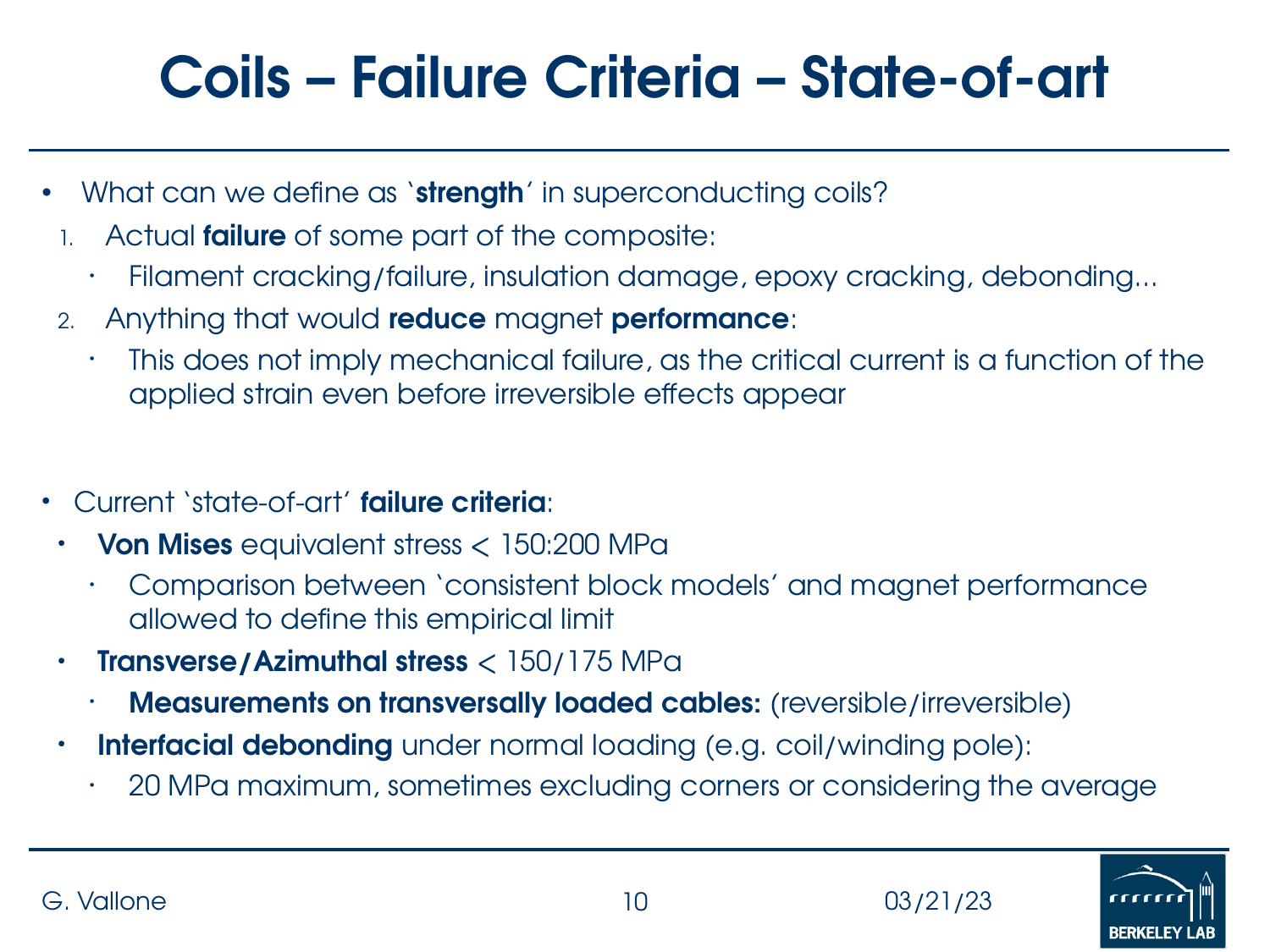

# Coils – Failure Criteria – State-of-art
What can we define as ‘strength’ in superconducting coils?
Actual failure of some part of the composite:
Filament cracking/failure, insulation damage, epoxy cracking, debonding…
Anything that would reduce magnet performance:
This does not imply mechanical failure, as the critical current is a function of the applied strain even before irreversible effects appear

Current ‘state-of-art’ failure criteria:
Von Mises equivalent stress < 150:200 MPa
Comparison between ‘consistent block models’ and magnet performance allowed to define this empirical limit
Transverse/Azimuthal stress < 150/175 MPa
Measurements on transversally loaded cables: (reversible/irreversible)
Interfacial debonding under normal loading (e.g. coil/winding pole):
20 MPa maximum, sometimes excluding corners or considering the average
G. Vallone
10